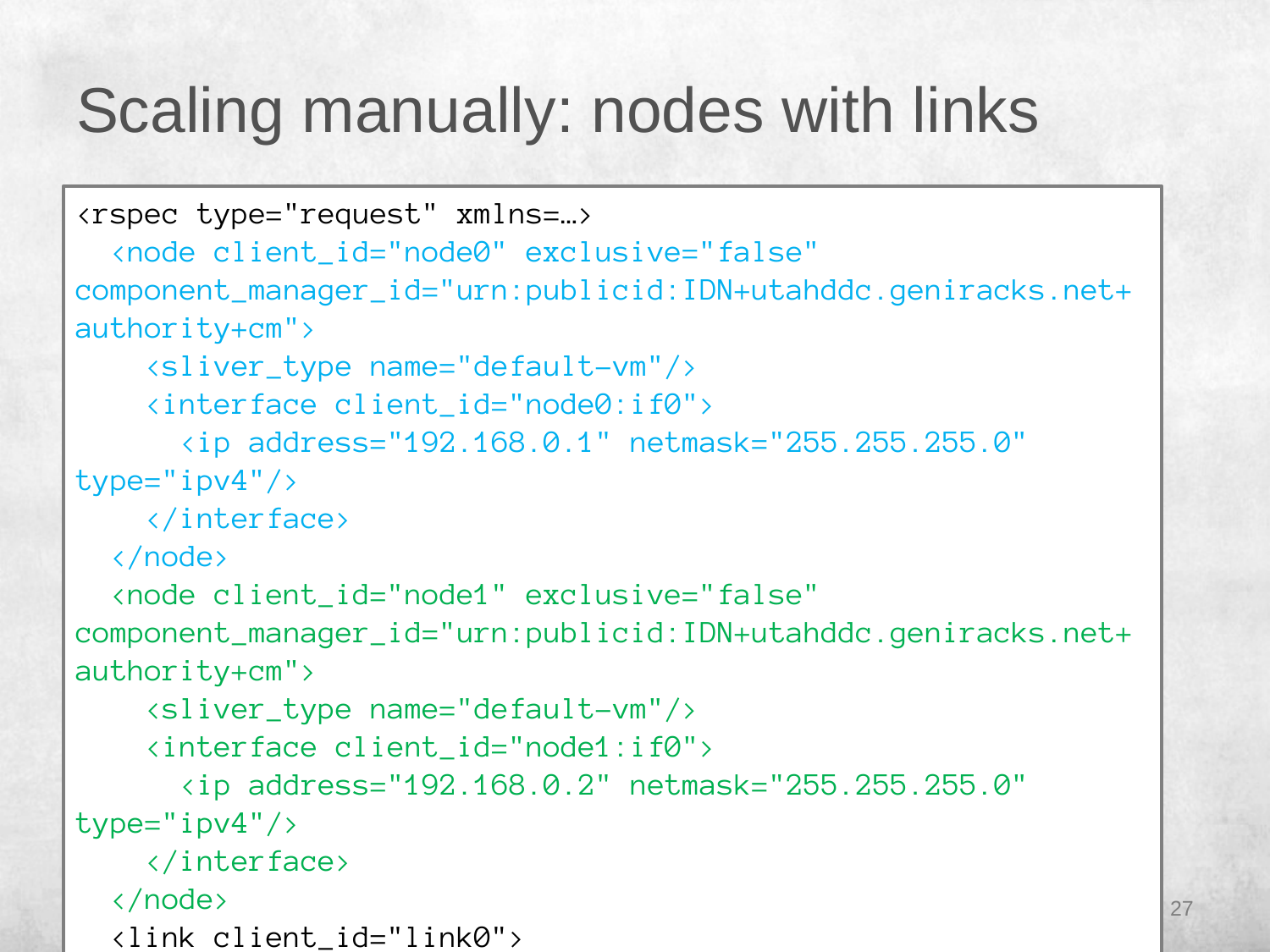

# Scaling manually: nodes with links

<rspec type="request" xmlns=…>
  <node client_id="node0" exclusive="false" component_manager_id="urn:publicid:IDN+utahddc.geniracks.net+authority+cm">
    <sliver_type name="default-vm"/>
    <interface client_id="node0:if0">
      <ip address="192.168.0.1" netmask="255.255.255.0" type="ipv4"/>
    </interface>
  </node>
  <node client_id="node1" exclusive="false" component_manager_id="urn:publicid:IDN+utahddc.geniracks.net+authority+cm">
    <sliver_type name="default-vm"/>
    <interface client_id="node1:if0">
      <ip address="192.168.0.2" netmask="255.255.255.0" type="ipv4"/>
    </interface>
  </node>
  <link client_id="link0">
    <component_manager name="urn:publicid:IDN+utahddc.geniracks.net+authority+cm"/>
    <interface_ref client_id="node0:if0"/>
    <interface_ref client_id="node1:if0"/>
    <link_type name="lan"/>
  </link>
</rspec>

12/07/2016
27